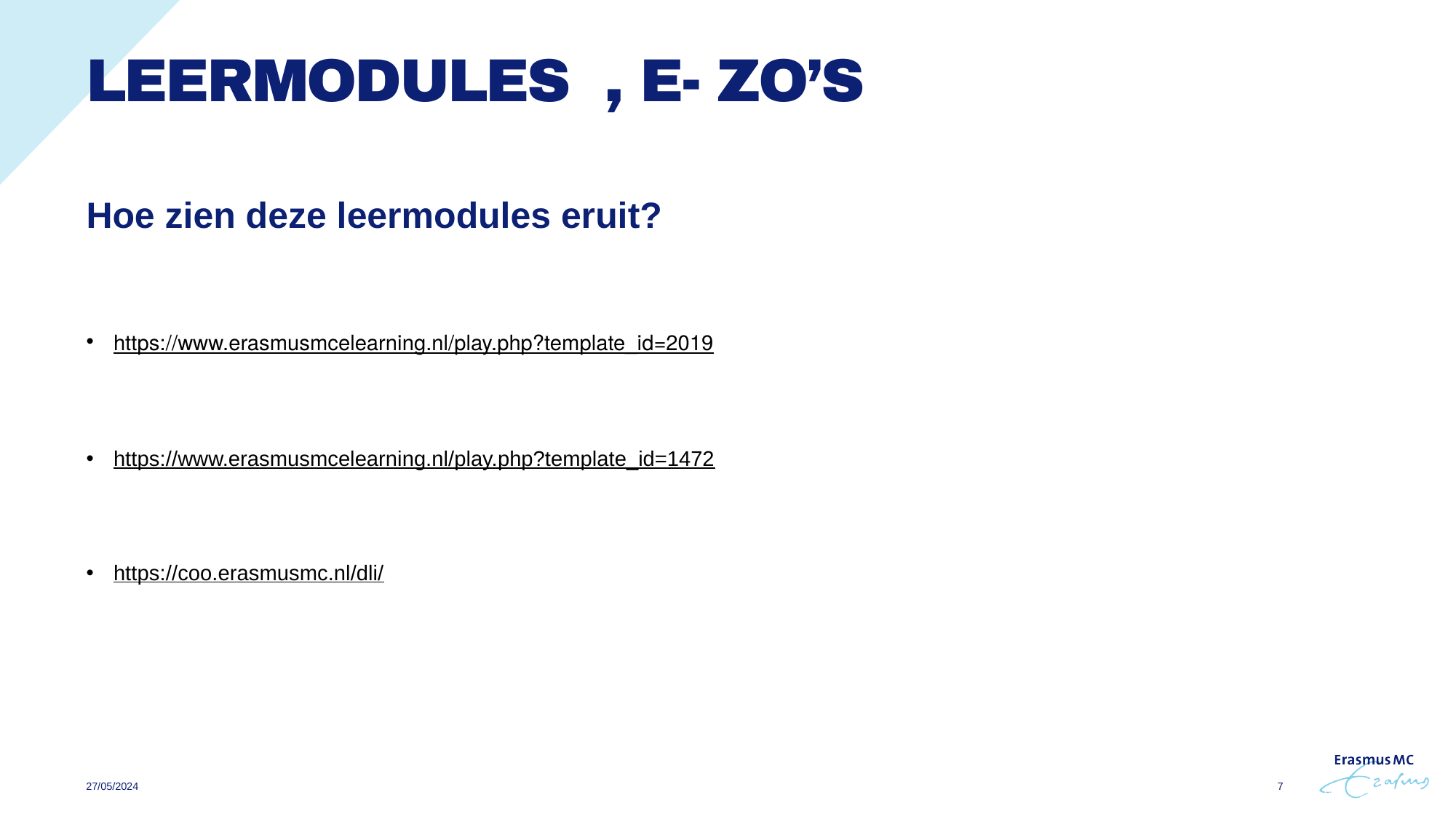

# Leermodules  , E- ZO’s
Hoe zien deze leermodules eruit?
https://www.erasmusmcelearning.nl/play.php?template_id=2019

https://www.erasmusmcelearning.nl/play.php?template_id=1472

https://coo.erasmusmc.nl/dli/

27/05/2024
7